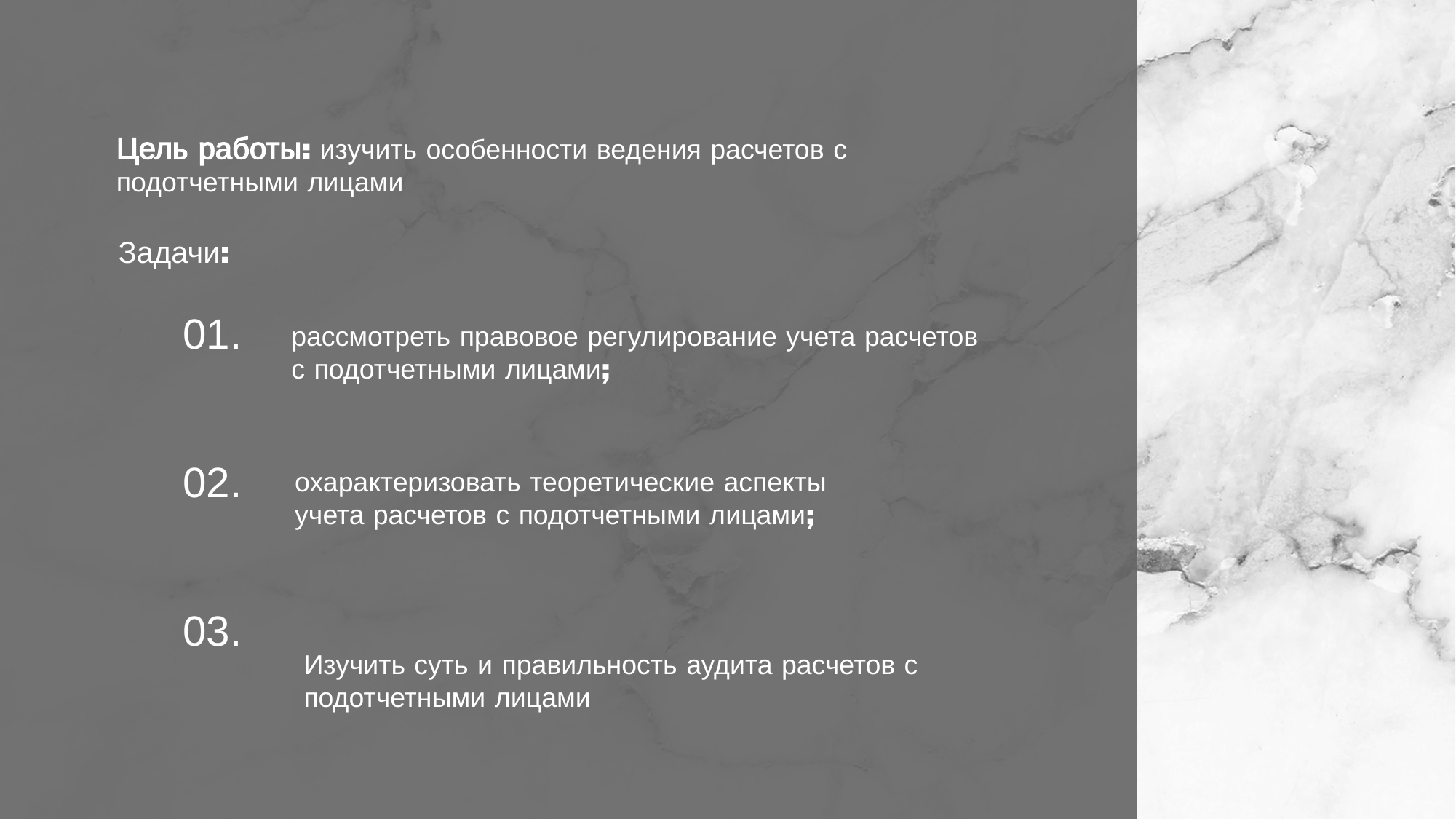

Цель работы: изучить особенности ведения расчетов с подотчетными лицами
Задачи:
01.
рассмотреть правовое регулирование учета расчетов с подотчетными лицами;
02.
охарактеризовать теоретические аспекты
учета расчетов с подотчетными лицами;
03.
Изучить суть и правильность аудита расчетов с подотчетными лицами